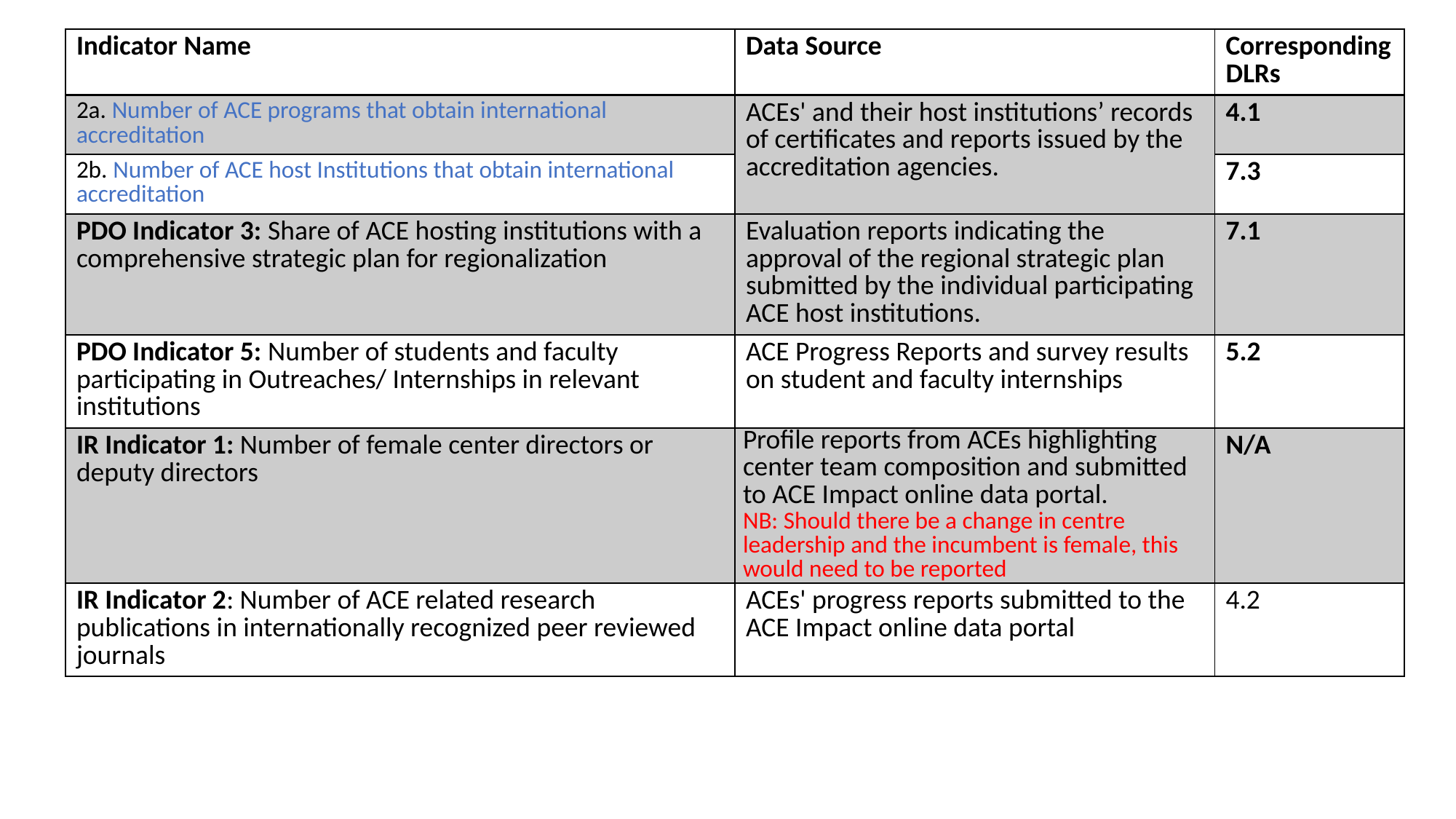

| Indicator Name | Data Source | Corresponding DLRs |
| --- | --- | --- |
| 2a. Number of ACE programs that obtain international accreditation | ACEs' and their host institutions’ records of certificates and reports issued by the accreditation agencies. | 4.1 |
| 2b. Number of ACE host Institutions that obtain international accreditation |  | 7.3 |
| PDO Indicator 3: Share of ACE hosting institutions with a comprehensive strategic plan for regionalization | Evaluation reports indicating the approval of the regional strategic plan submitted by the individual participating ACE host institutions. | 7.1 |
| PDO Indicator 5: Number of students and faculty participating in Outreaches/ Internships in relevant institutions | ACE Progress Reports and survey results on student and faculty internships | 5.2 |
| IR Indicator 1: Number of female center directors or deputy directors | Profile reports from ACEs highlighting center team composition and submitted to ACE Impact online data portal. NB: Should there be a change in centre leadership and the incumbent is female, this would need to be reported | N/A |
| IR Indicator 2: Number of ACE related research publications in internationally recognized peer reviewed journals | ACEs' progress reports submitted to the ACE Impact online data portal | 4.2 |